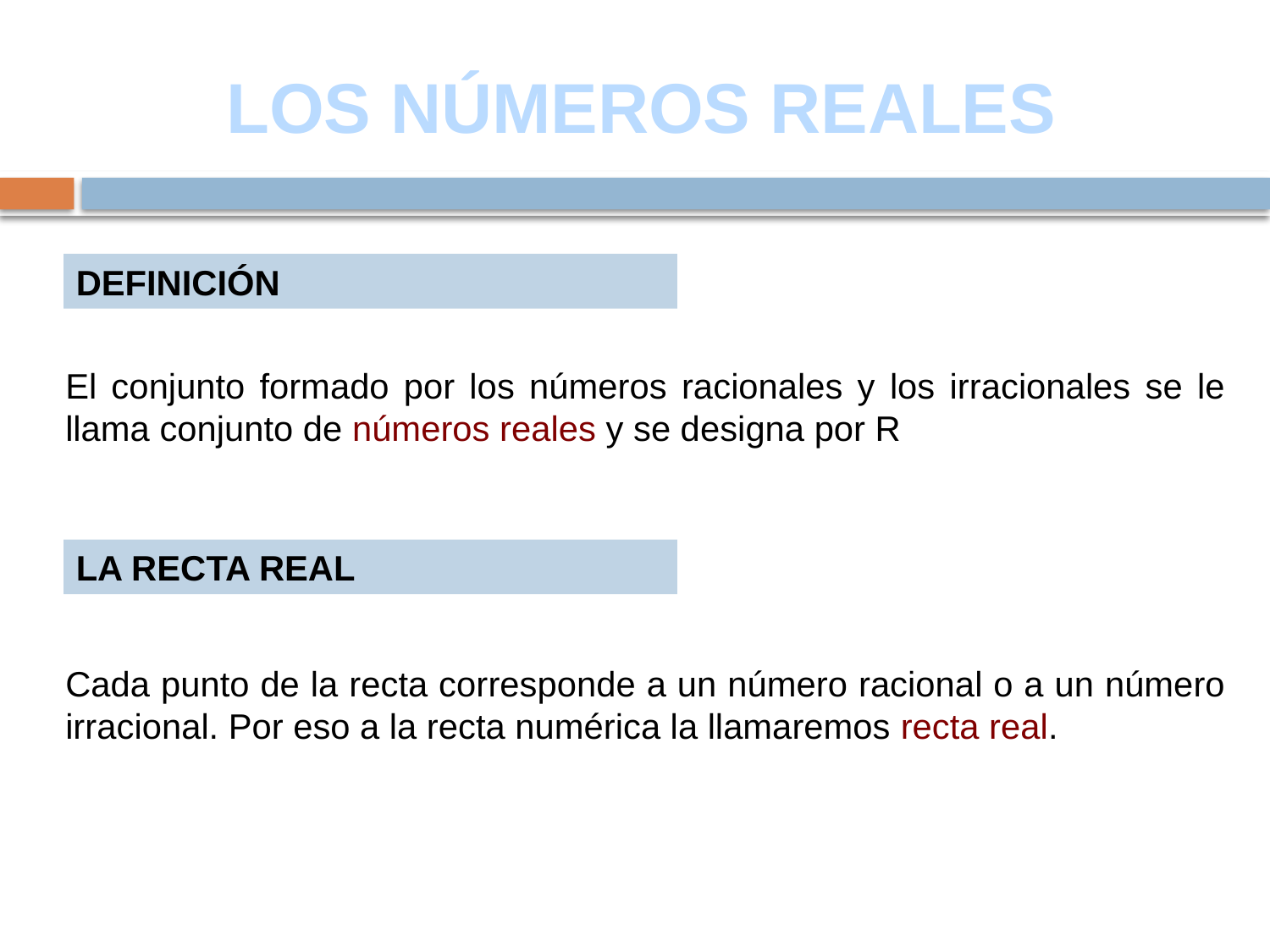

# LOS NÚMEROS REALES
DEFINICIÓN

El conjunto formado por los números racionales y los irracionales se le llama conjunto de números reales y se designa por R
LA RECTA REAL
Cada punto de la recta corresponde a un número racional o a un número irracional. Por eso a la recta numérica la llamaremos recta real.